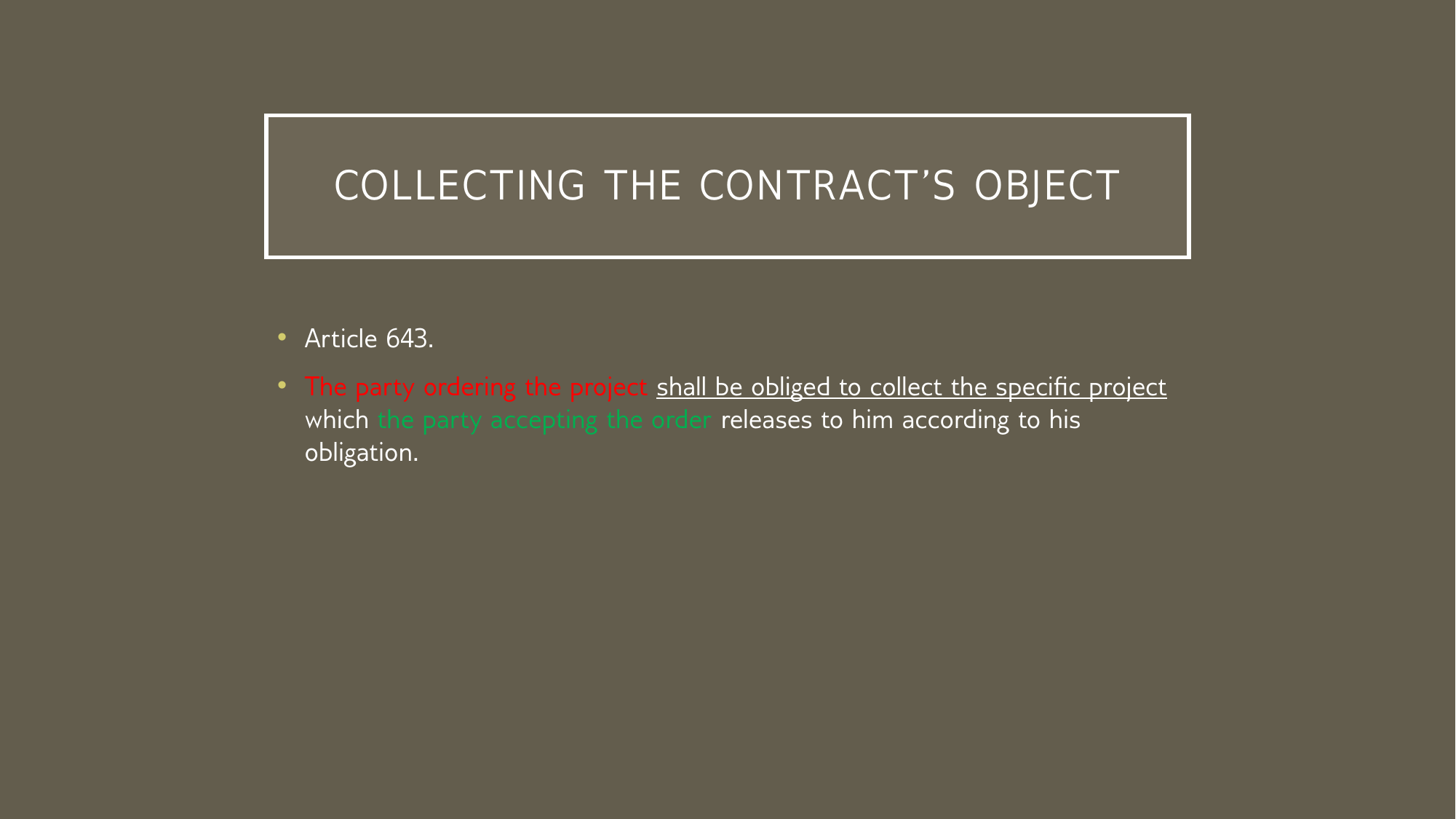

# Collecting the contract’s object
Article 643.
The party ordering the project shall be obliged to collect the specific project which the party accepting the order releases to him according to his obligation.